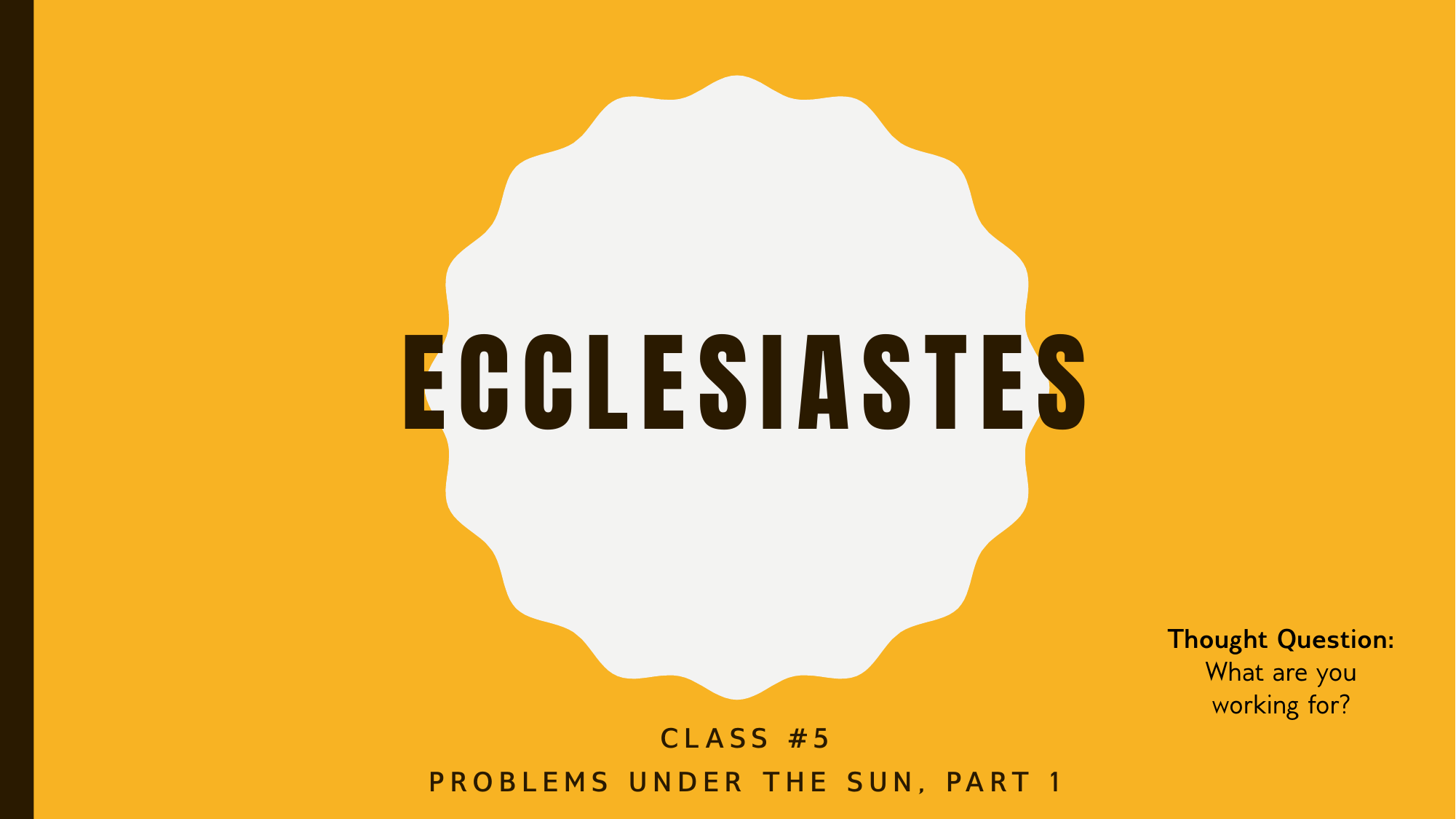

# Ecclesiastes
Thought Question:
What are you
working for?
Class #5
Problems under the sun, Part 1